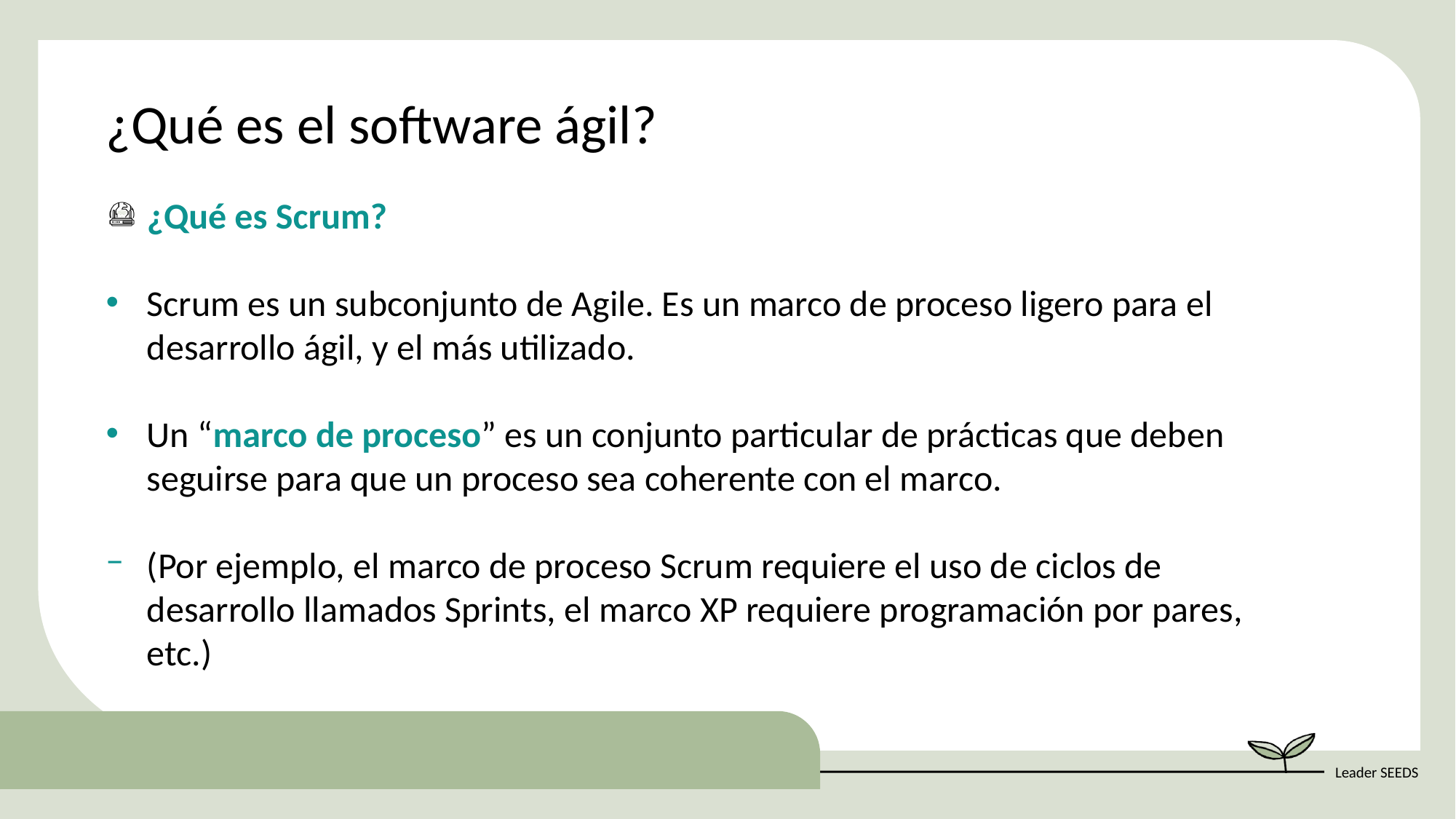

¿Qué es el software ágil?

¿Qué es Scrum?

Scrum es un subconjunto de Agile. Es un marco de proceso ligero para el desarrollo ágil, y el más utilizado.

Un “marco de proceso” es un conjunto particular de prácticas que deben seguirse para que un proceso sea coherente con el marco.

(Por ejemplo, el marco de proceso Scrum requiere el uso de ciclos de desarrollo llamados Sprints, el marco XP requiere programación por pares, etc.)